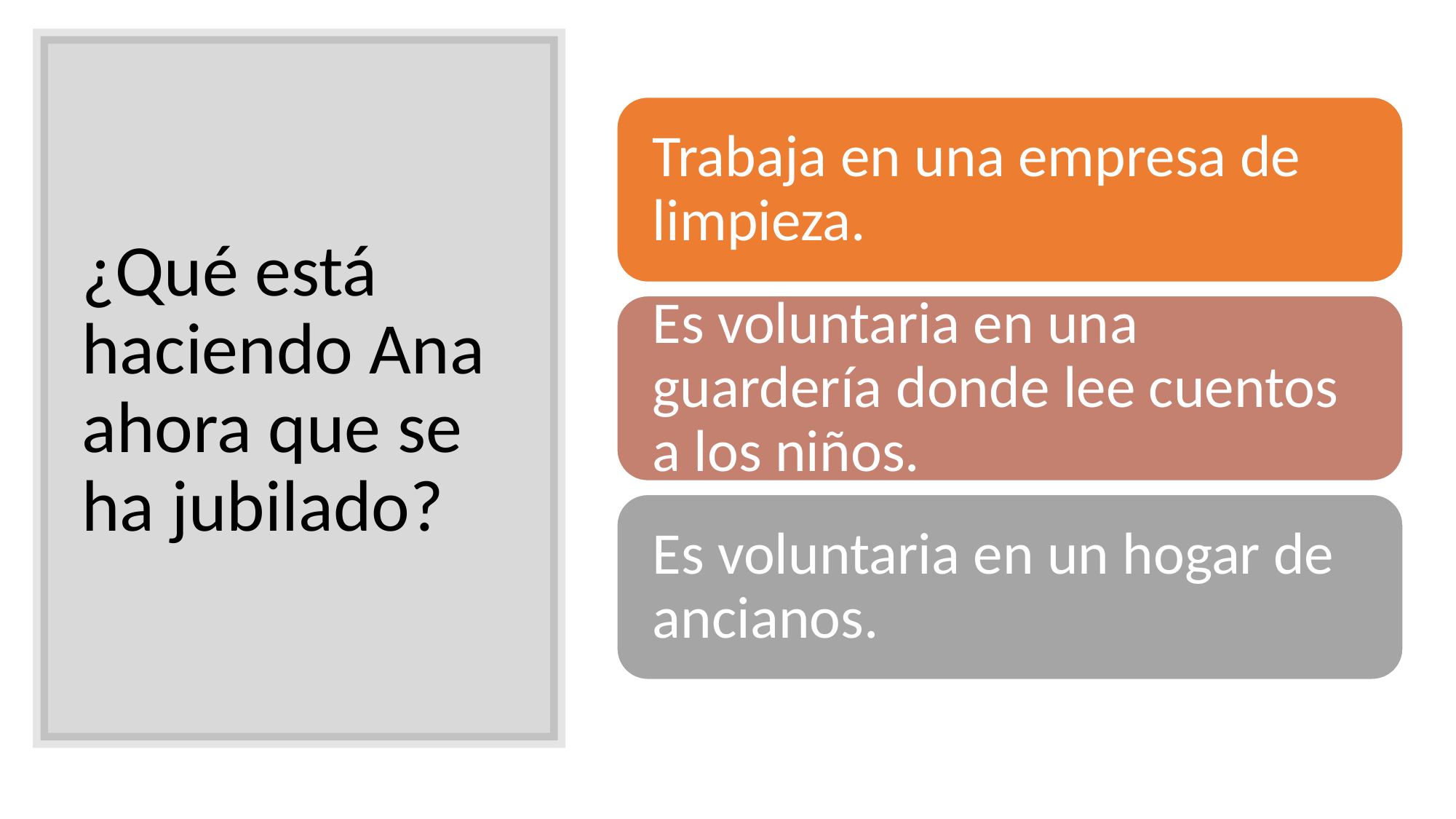

Trabaja en una empresa de limpieza.
Es voluntaria en una guardería donde lee cuentos a los niños.
Es voluntaria en un hogar de ancianos.
# ¿Qué está haciendo Ana ahora que se ha jubilado?
Es voluntaria en un jardín de infancia donde lee cuentos a los niños